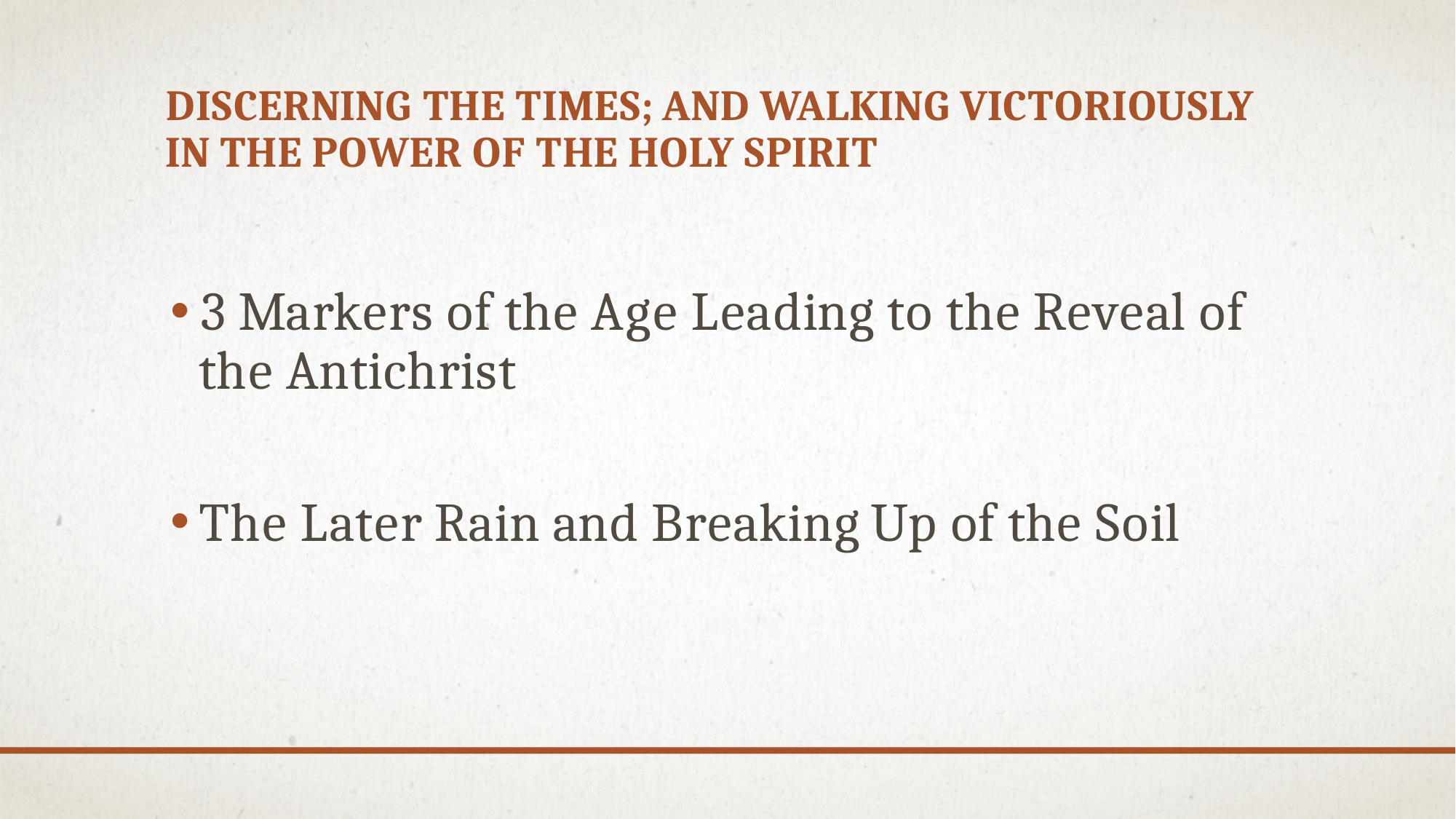

# Discerning the Times; and Walking Victoriously in the Power of the Holy Spirit
3 Markers of the Age Leading to the Reveal of the Antichrist
The Later Rain and Breaking Up of the Soil